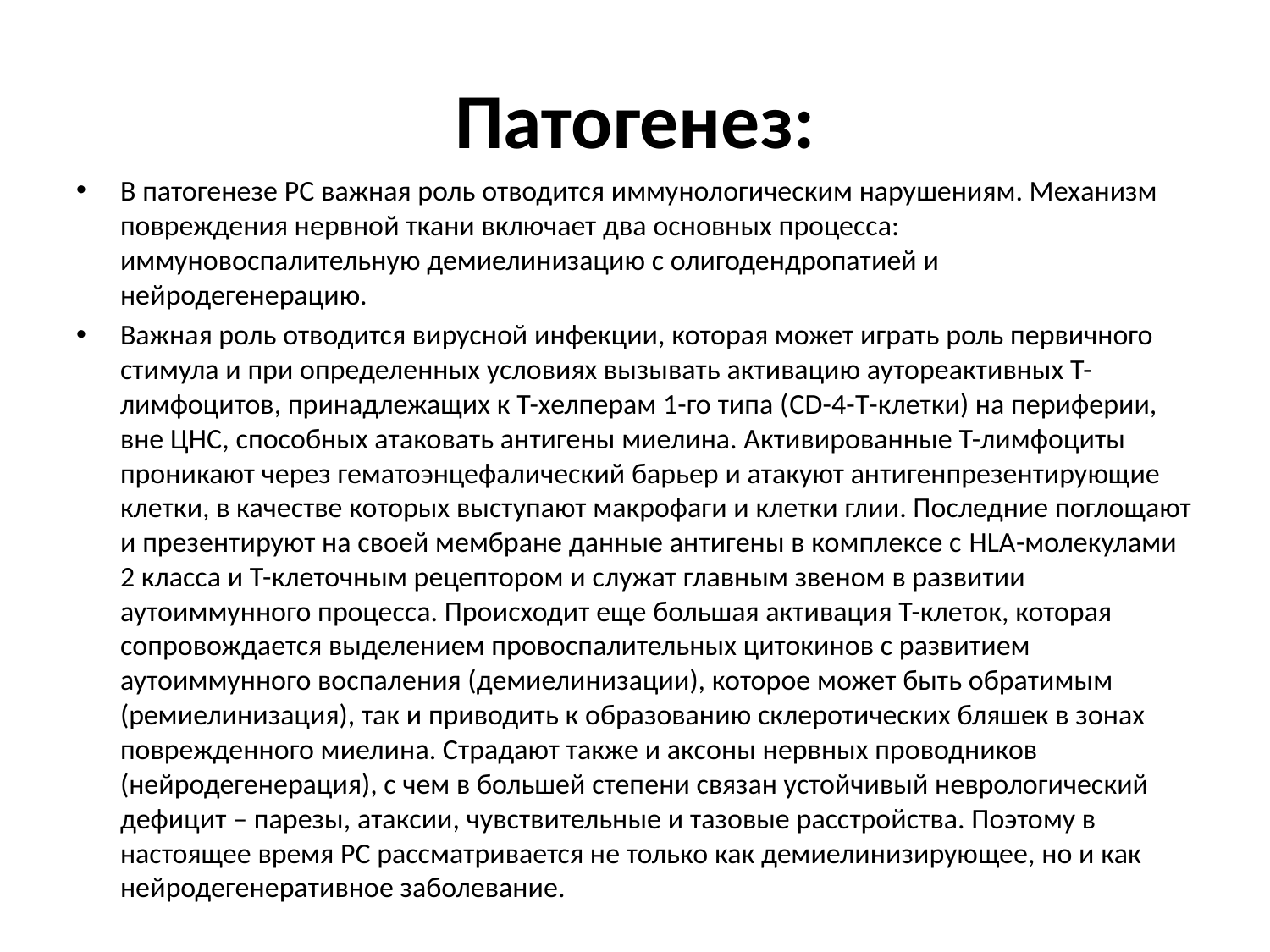

# Патогенез:
В патогенезе РС важная роль отводится иммунологическим нарушениям. Механизм повреждения нервной ткани включает два основных процесса: иммуновоспалительную демиелинизацию с олигодендропатией и нейродегенерацию.
Важная роль отводится вирусной инфекции, которая может играть роль первичного стимула и при определенных условиях вызывать активацию аутореактивных Т-лимфоцитов, принадлежащих к Т-хелперам 1-го типа (CD-4-T-клетки) на периферии, вне ЦНС, способных атаковать антигены миелина. Активированные Т-лимфоциты проникают через гематоэнцефалический барьер и атакуют антигенпрезентирующие клетки, в качестве которых выступают макрофаги и клетки глии. Последние поглощают и презентируют на своей мембране данные антигены в комплексе с HLA-молекулами 2 класса и Т-клеточным рецептором и служат главным звеном в развитии аутоиммунного процесса. Происходит еще большая активация Т-клеток, которая сопровождается выделением провоспалительных цитокинов с развитием аутоиммунного воспаления (демиелинизации), которое может быть обратимым (ремиелинизация), так и приводить к образованию склеротических бляшек в зонах поврежденного миелина. Страдают также и аксоны нервных проводников (нейродегенерация), с чем в большей степени связан устойчивый неврологический дефицит – парезы, атаксии, чувствительные и тазовые расстройства. Поэтому в настоящее время РС рассматривается не только как демиелинизирующее, но и как нейродегенеративное заболевание.